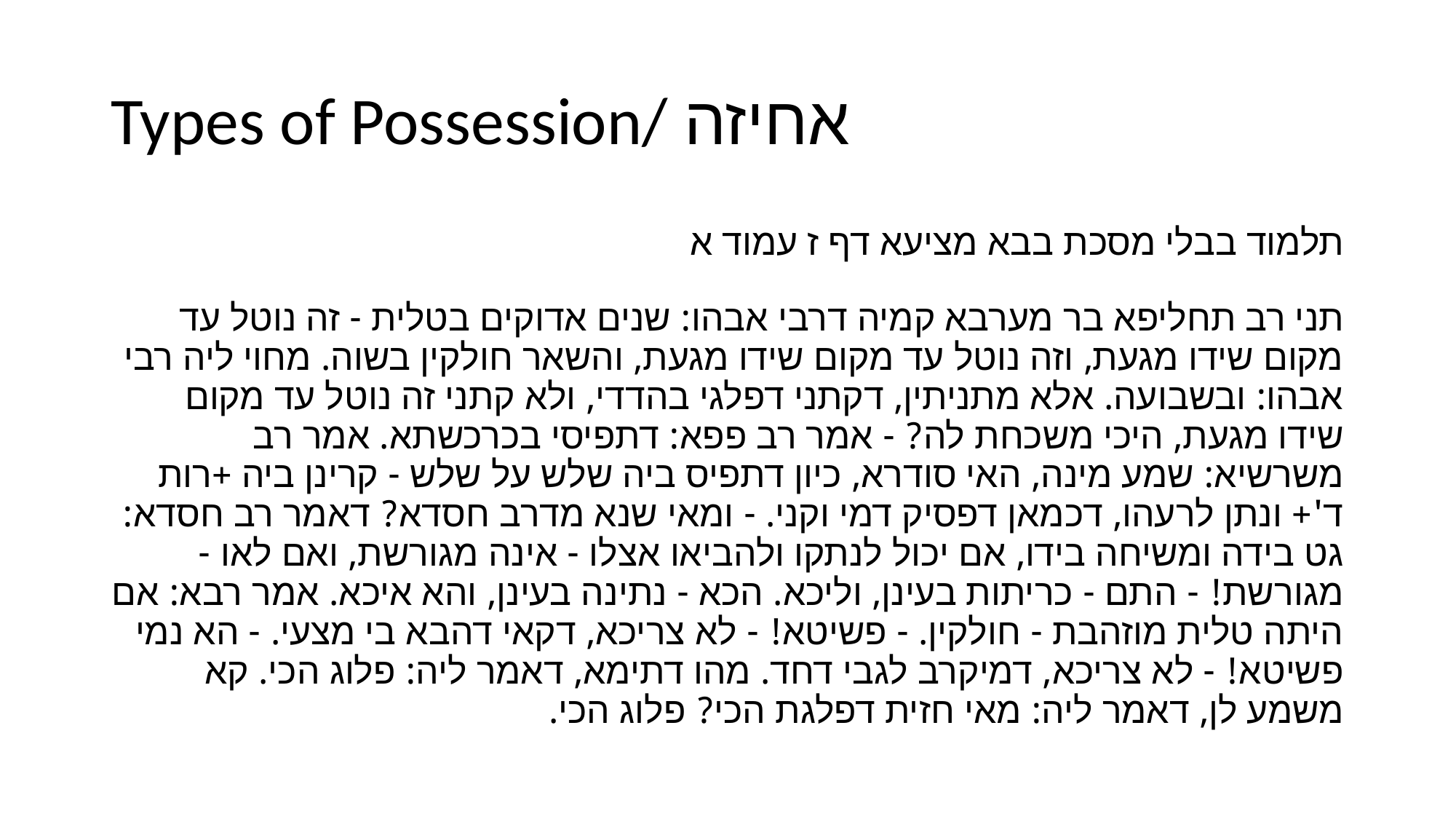

# Types of Possession/ אחיזה
תלמוד בבלי מסכת בבא מציעא דף ז עמוד א
תני רב תחליפא בר מערבא קמיה דרבי אבהו: שנים אדוקים בטלית - זה נוטל עד מקום שידו מגעת, וזה נוטל עד מקום שידו מגעת, והשאר חולקין בשוה. מחוי ליה רבי אבהו: ובשבועה. אלא מתניתין, דקתני דפלגי בהדדי, ולא קתני זה נוטל עד מקום שידו מגעת, היכי משכחת לה? - אמר רב פפא: דתפיסי בכרכשתא. אמר רב משרשיא: שמע מינה, האי סודרא, כיון דתפיס ביה שלש על שלש - קרינן ביה +רות ד'+ ונתן לרעהו, דכמאן דפסיק דמי וקני. - ומאי שנא מדרב חסדא? דאמר רב חסדא: גט בידה ומשיחה בידו, אם יכול לנתקו ולהביאו אצלו - אינה מגורשת, ואם לאו - מגורשת! - התם - כריתות בעינן, וליכא. הכא - נתינה בעינן, והא איכא. אמר רבא: אם היתה טלית מוזהבת - חולקין. - פשיטא! - לא צריכא, דקאי דהבא בי מצעי. - הא נמי פשיטא! - לא צריכא, דמיקרב לגבי דחד. מהו דתימא, דאמר ליה: פלוג הכי. קא משמע לן, דאמר ליה: מאי חזית דפלגת הכי? פלוג הכי.